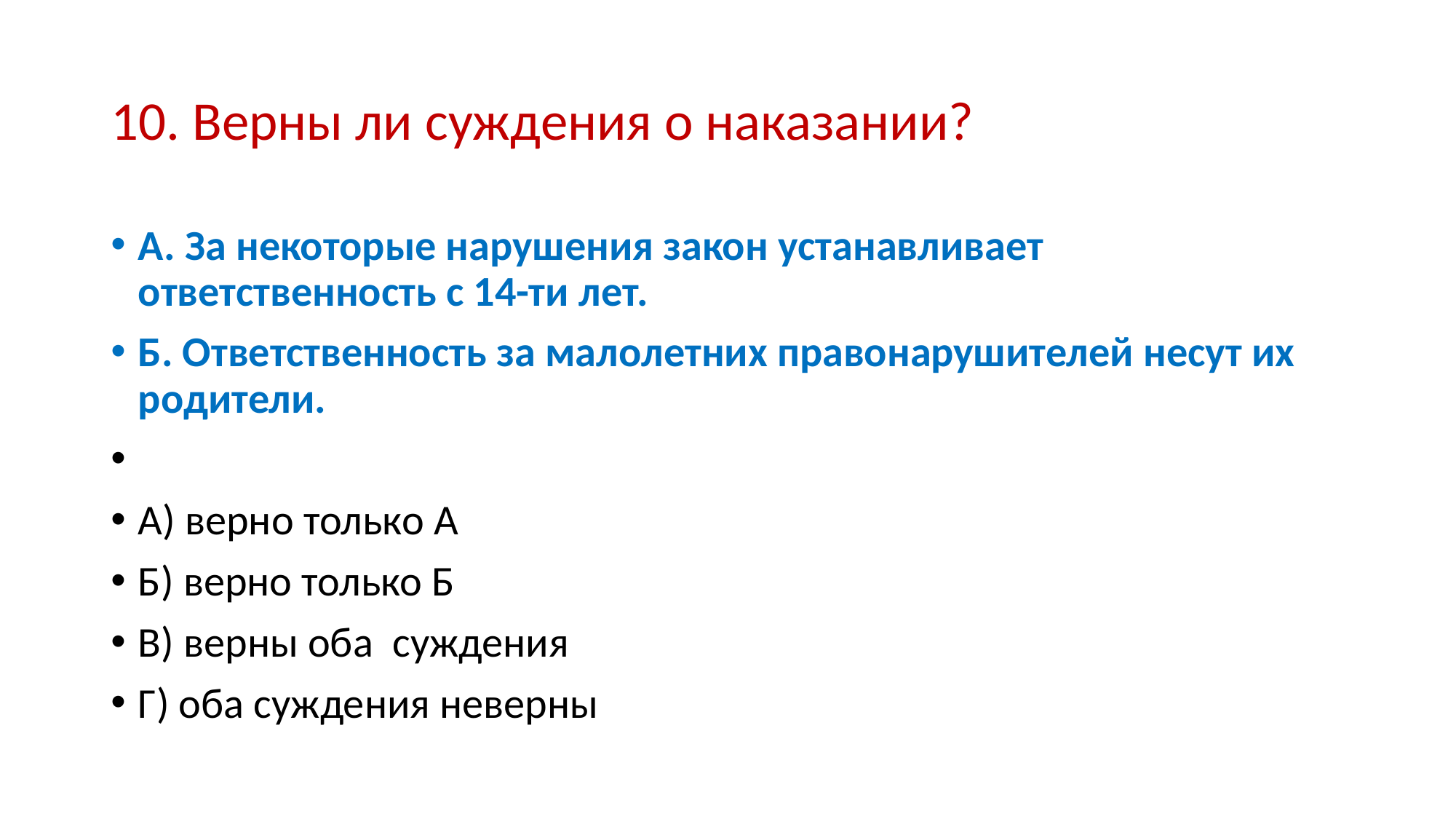

# 10. Верны ли суждения о наказании?
А. За некоторые нарушения закон устанавливает ответственность с 14-ти лет.
Б. Ответственность за малолетних правонарушителей несут их родители.

А) верно только А
Б) верно только Б
В) верны оба  суждения
Г) оба суждения неверны